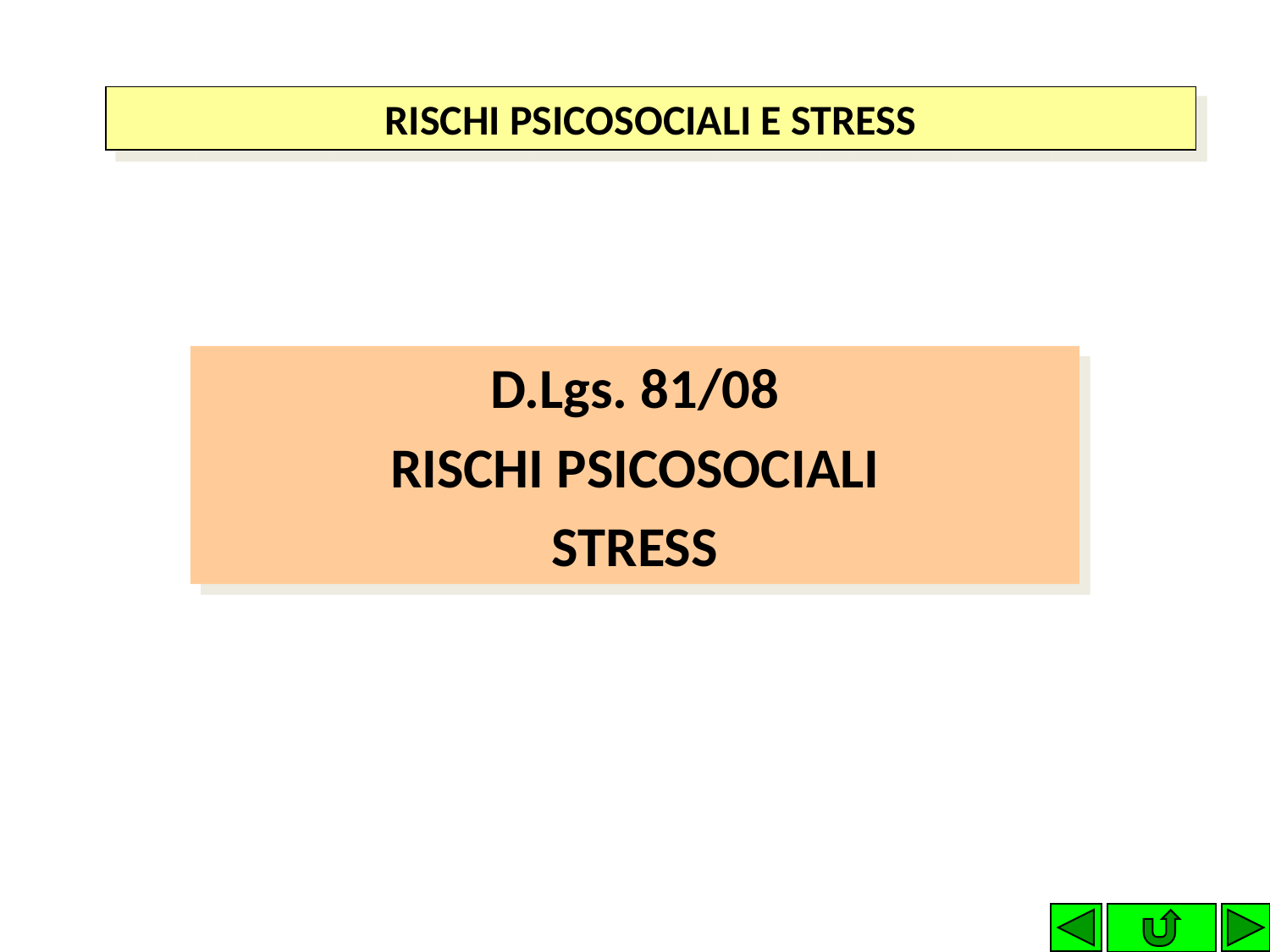

RISCHI PSICOSOCIALI E STRESS
D.Lgs. 81/08
RISCHI PSICOSOCIALI
STRESS